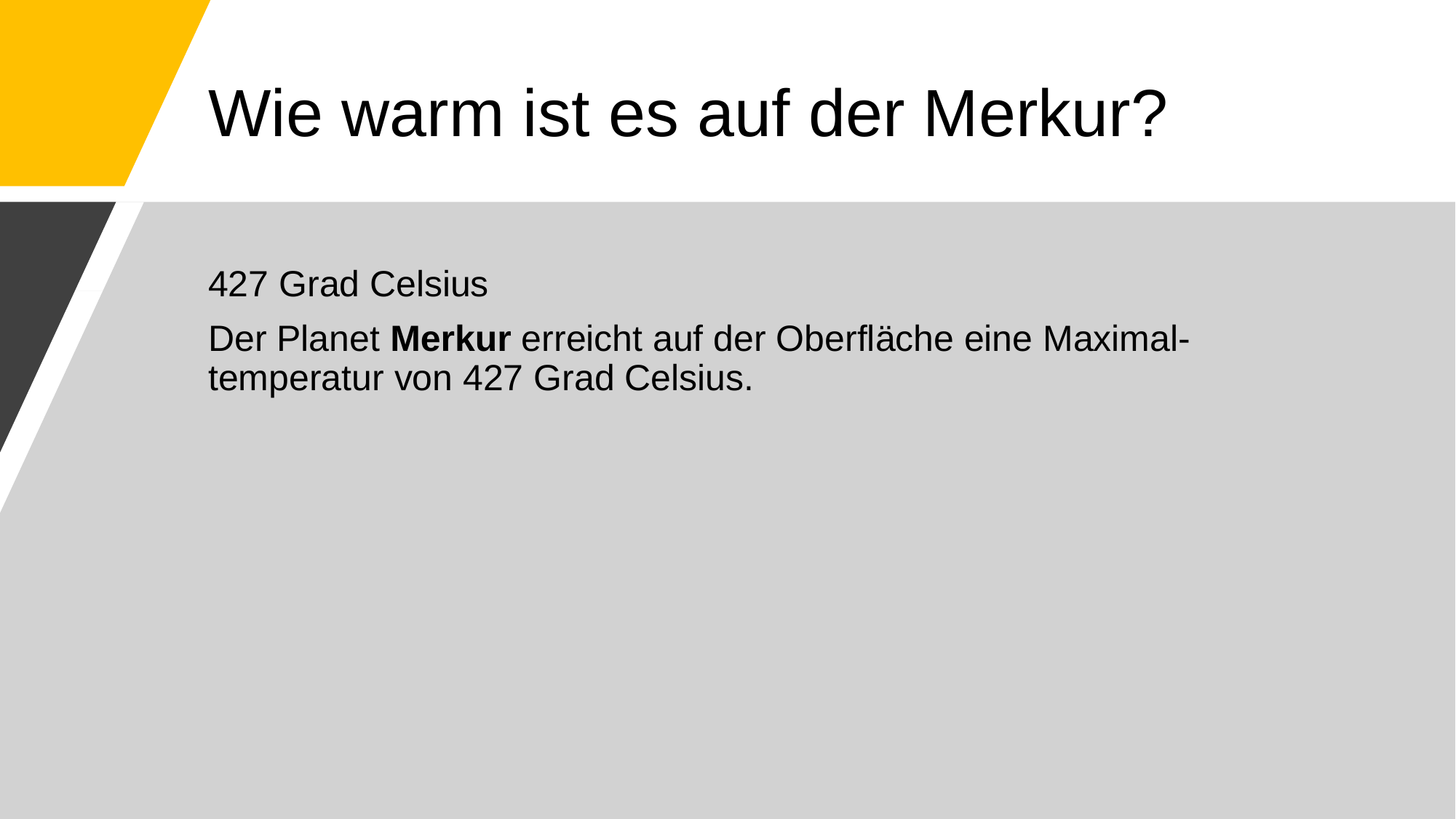

# Wie warm ist es auf der Merkur?

427 Grad Celsius
Der Planet Merkur erreicht auf der Oberfläche eine Maximal-temperatur von 427 Grad Celsius.